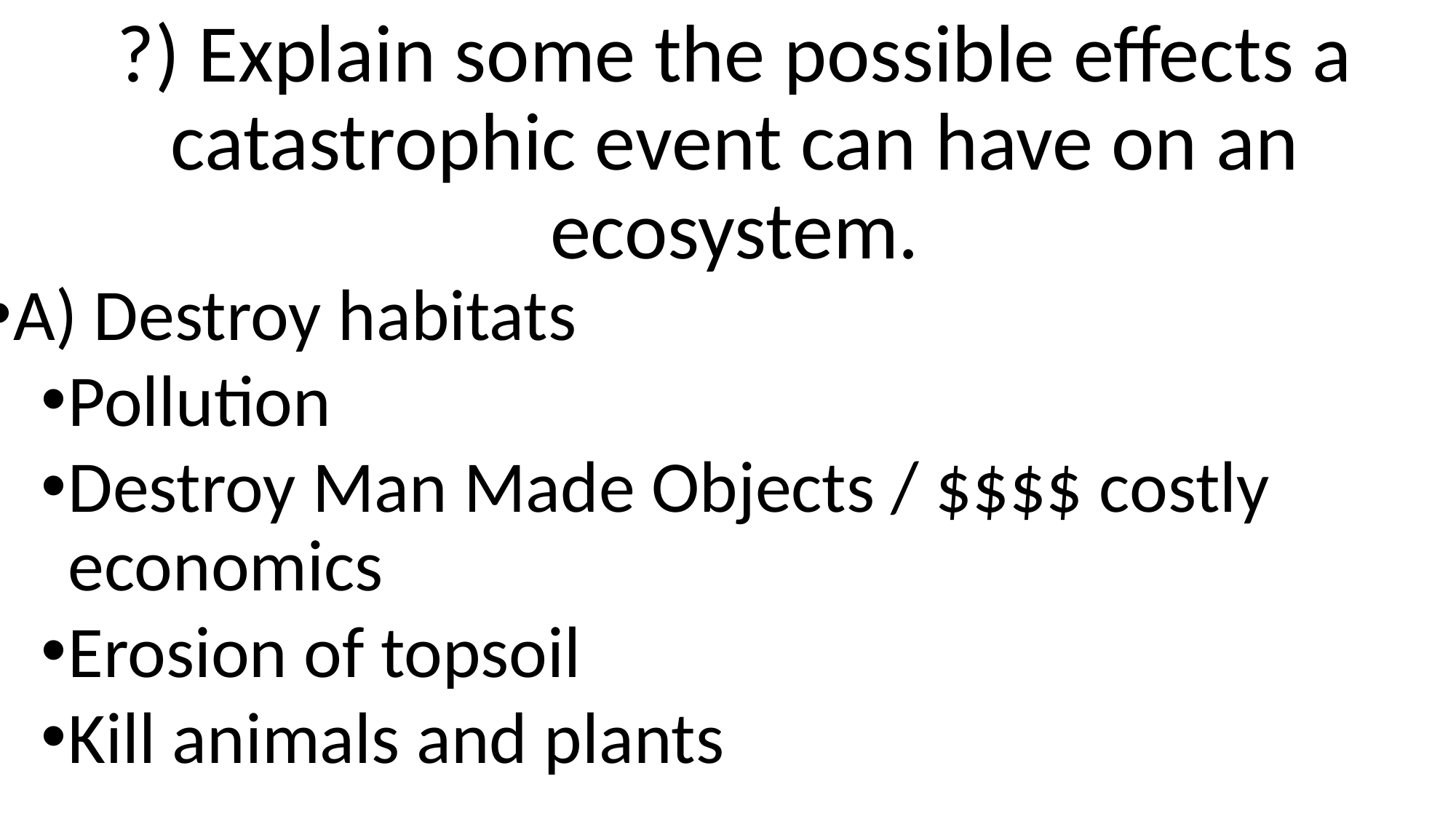

# ?) Explain some the possible effects a catastrophic event can have on an ecosystem.
A) Destroy habitats
Pollution
Destroy Man Made Objects / $$$$ costly economics
Erosion of topsoil
Kill animals and plants